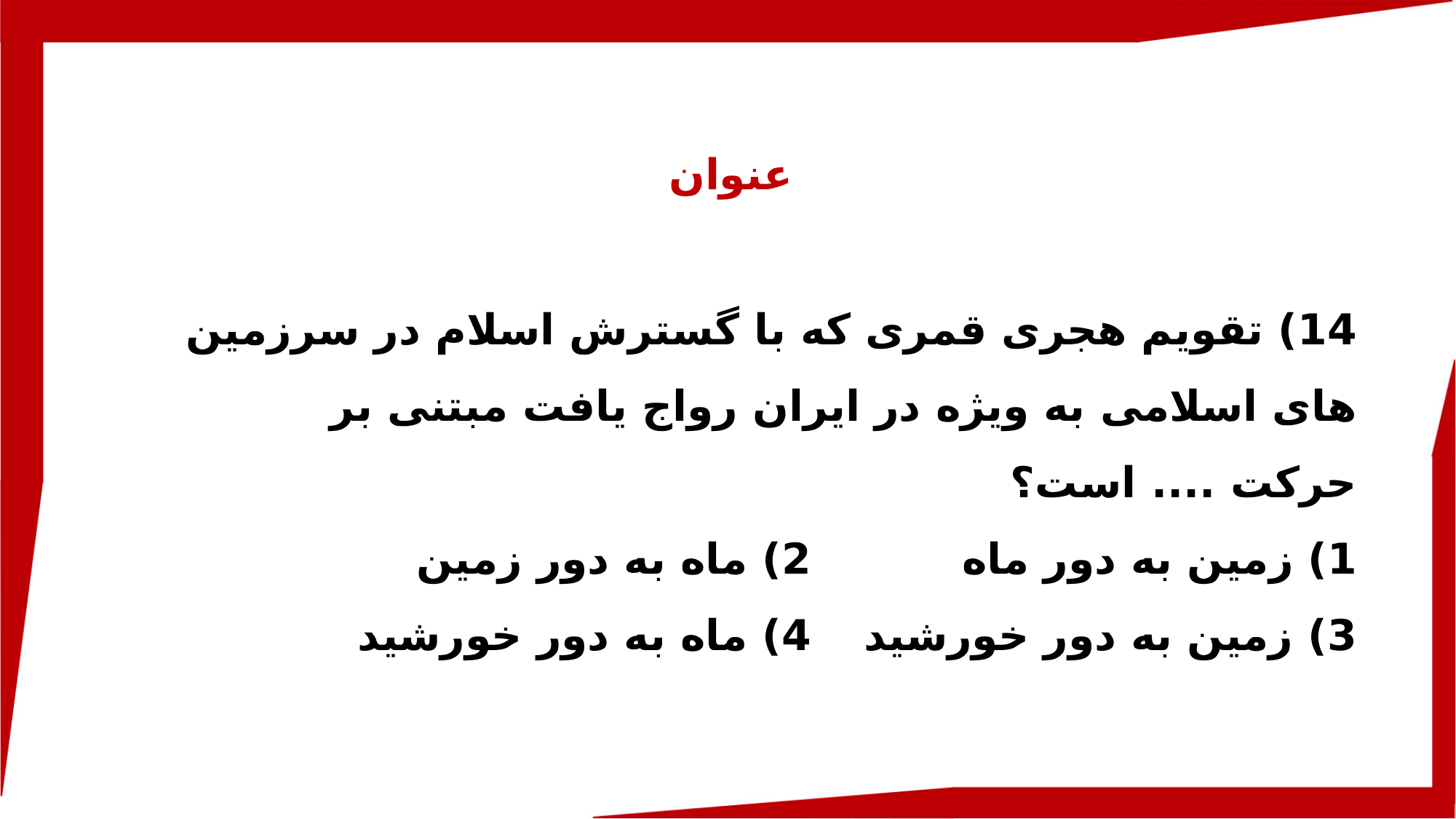

عنوان
14) تقویم هجری قمری که با گسترش اسلام در سرزمین های اسلامی به ویژه در ایران رواج یافت مبتنی بر حرکت .... است؟
1) زمین به دور ماه			2) ماه به دور زمین
3) زمین به دور خورشید		4) ماه به دور خورشید